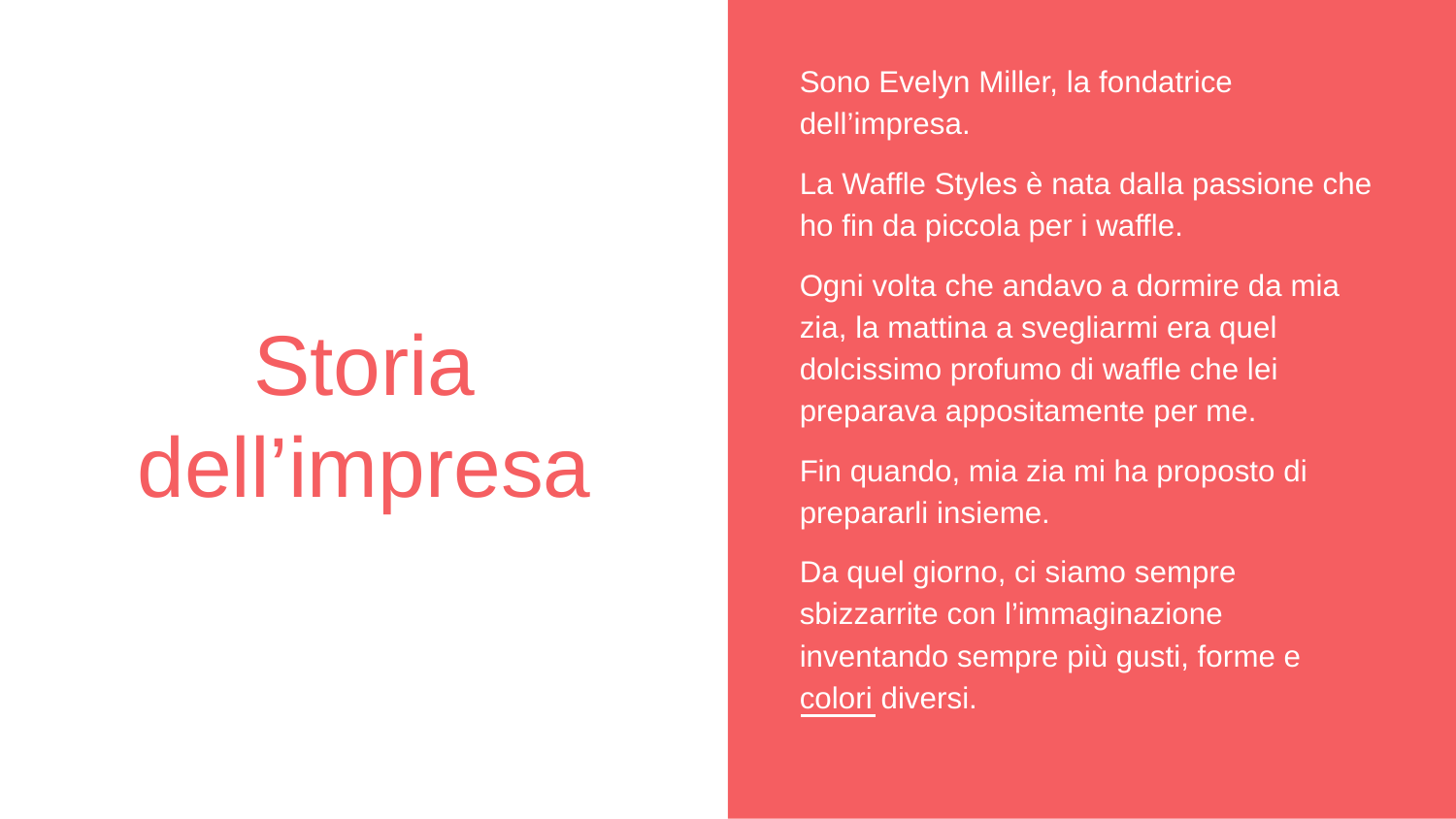

Sono Evelyn Miller, la fondatrice dell’impresa.
La Waffle Styles è nata dalla passione che ho fin da piccola per i waffle.
Ogni volta che andavo a dormire da mia zia, la mattina a svegliarmi era quel dolcissimo profumo di waffle che lei preparava appositamente per me.
Fin quando, mia zia mi ha proposto di prepararli insieme.
Da quel giorno, ci siamo sempre sbizzarrite con l’immaginazione inventando sempre più gusti, forme e colori diversi.

# Storia dell’impresa
kjhg